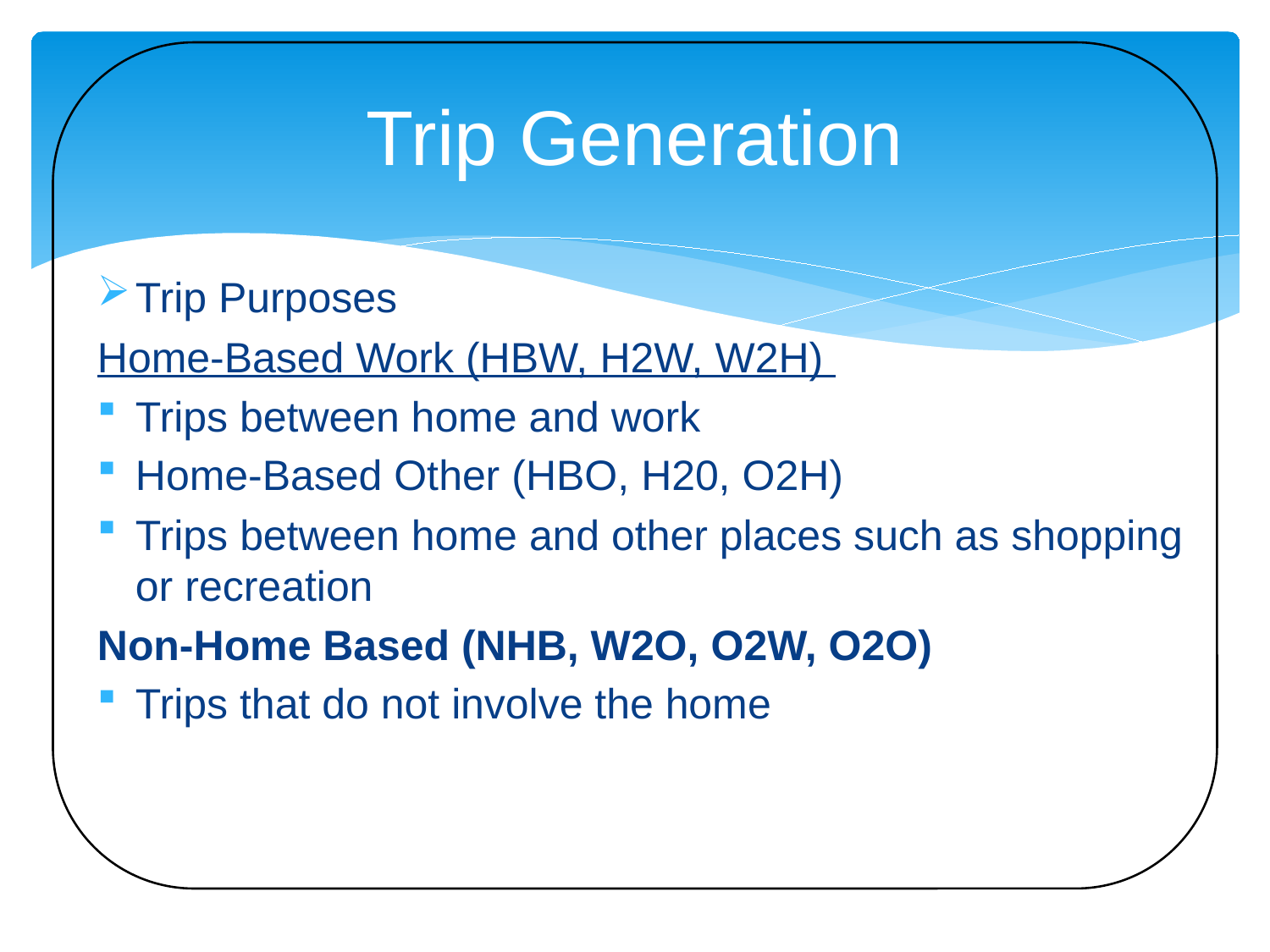

# Trip Generation
Trip Purposes
Home-Based Work (HBW, H2W, W2H)
Trips between home and work
Home-Based Other (HBO, H20, O2H)
Trips between home and other places such as shopping or recreation
Non-Home Based (NHB, W2O, O2W, O2O)
Trips that do not involve the home